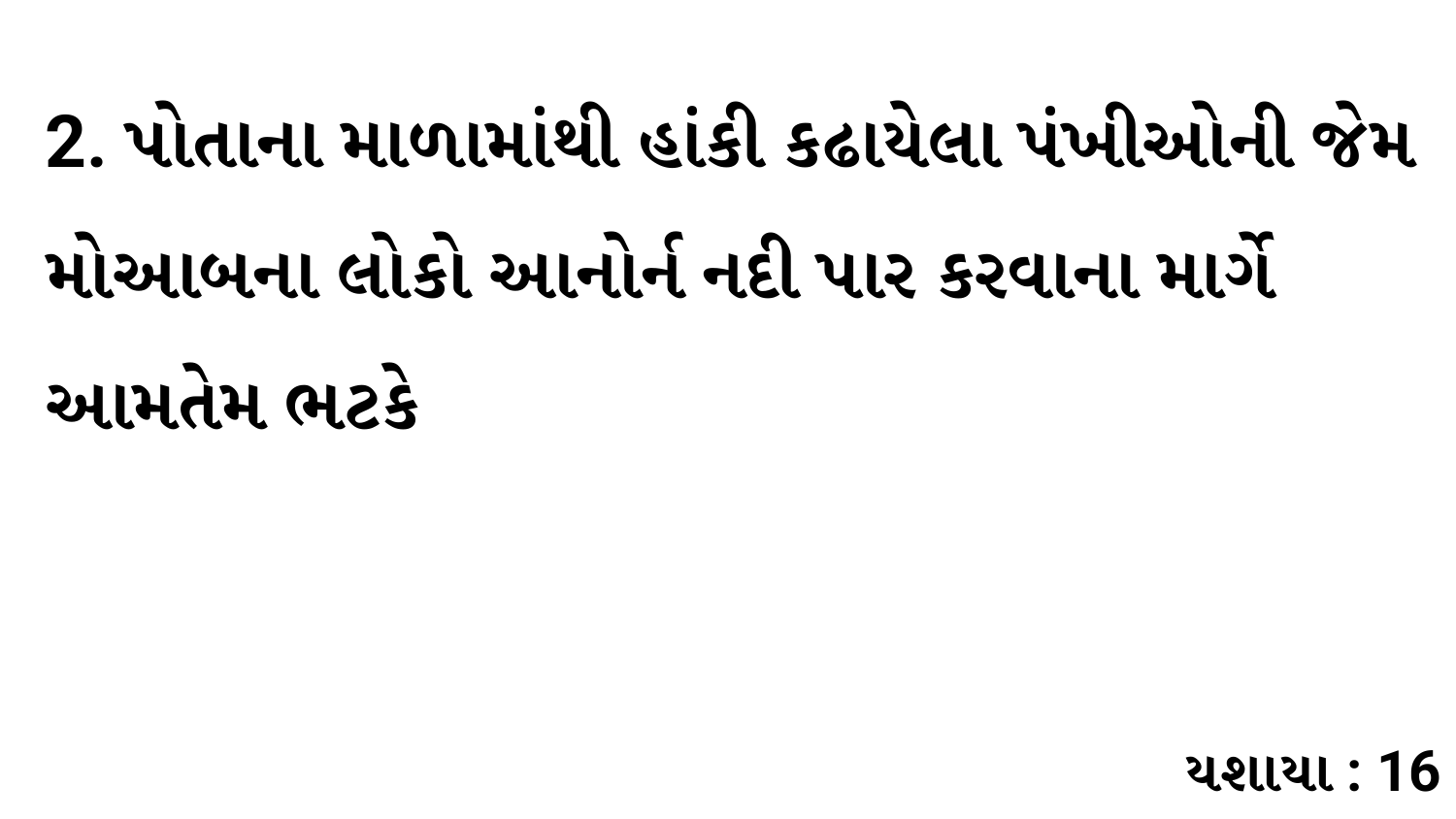

2. પોતાના માળામાંથી હાંકી કઢાયેલા પંખીઓની જેમ મોઆબના લોકો આનોર્ન નદી પાર કરવાના માર્ગે આમતેમ ભટકે
યશાયા : 16